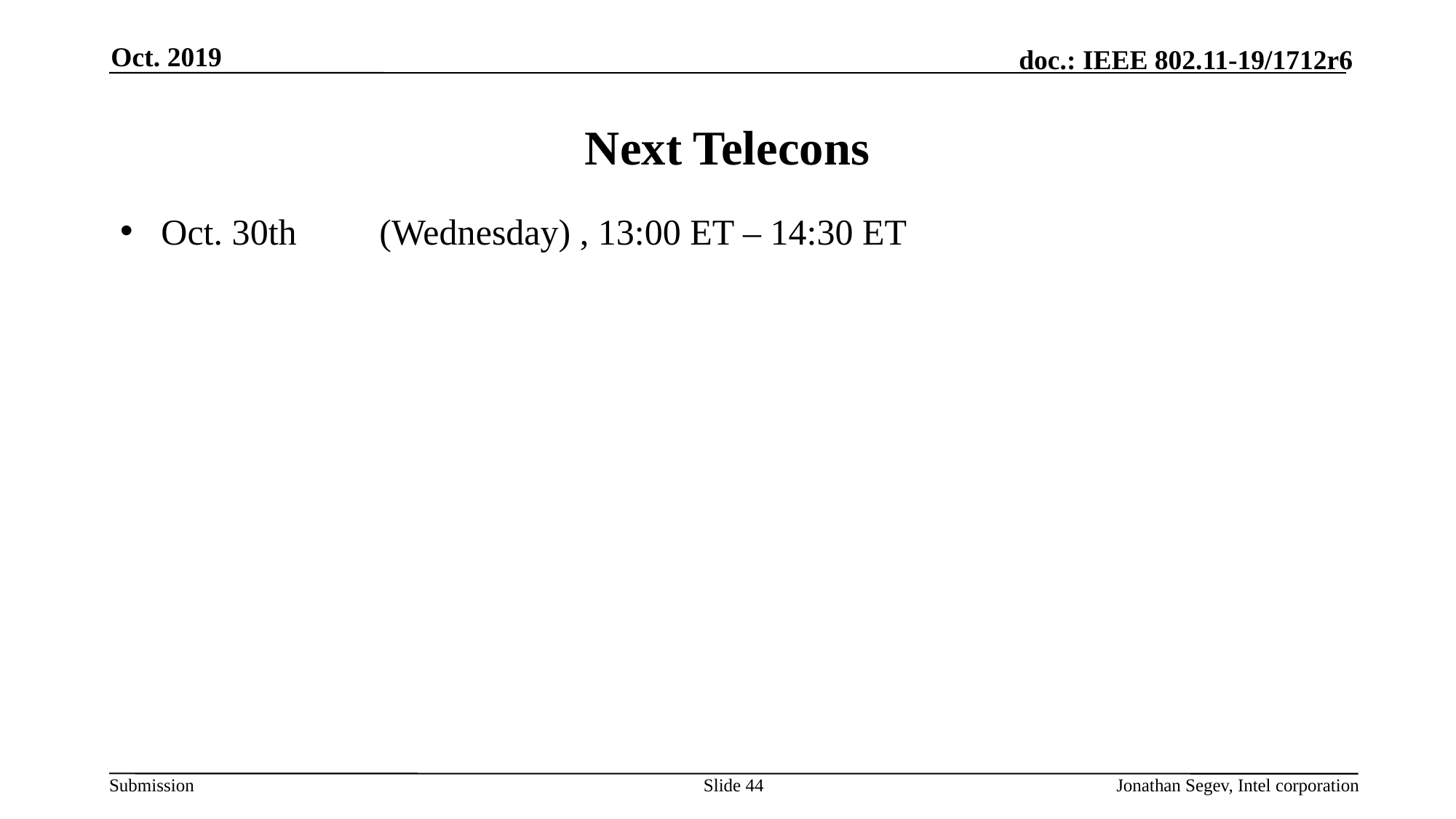

Oct. 2019
# Next Telecons
Oct. 30th         	(Wednesday) , 13:00 ET – 14:30 ET
Slide 44
Jonathan Segev, Intel corporation